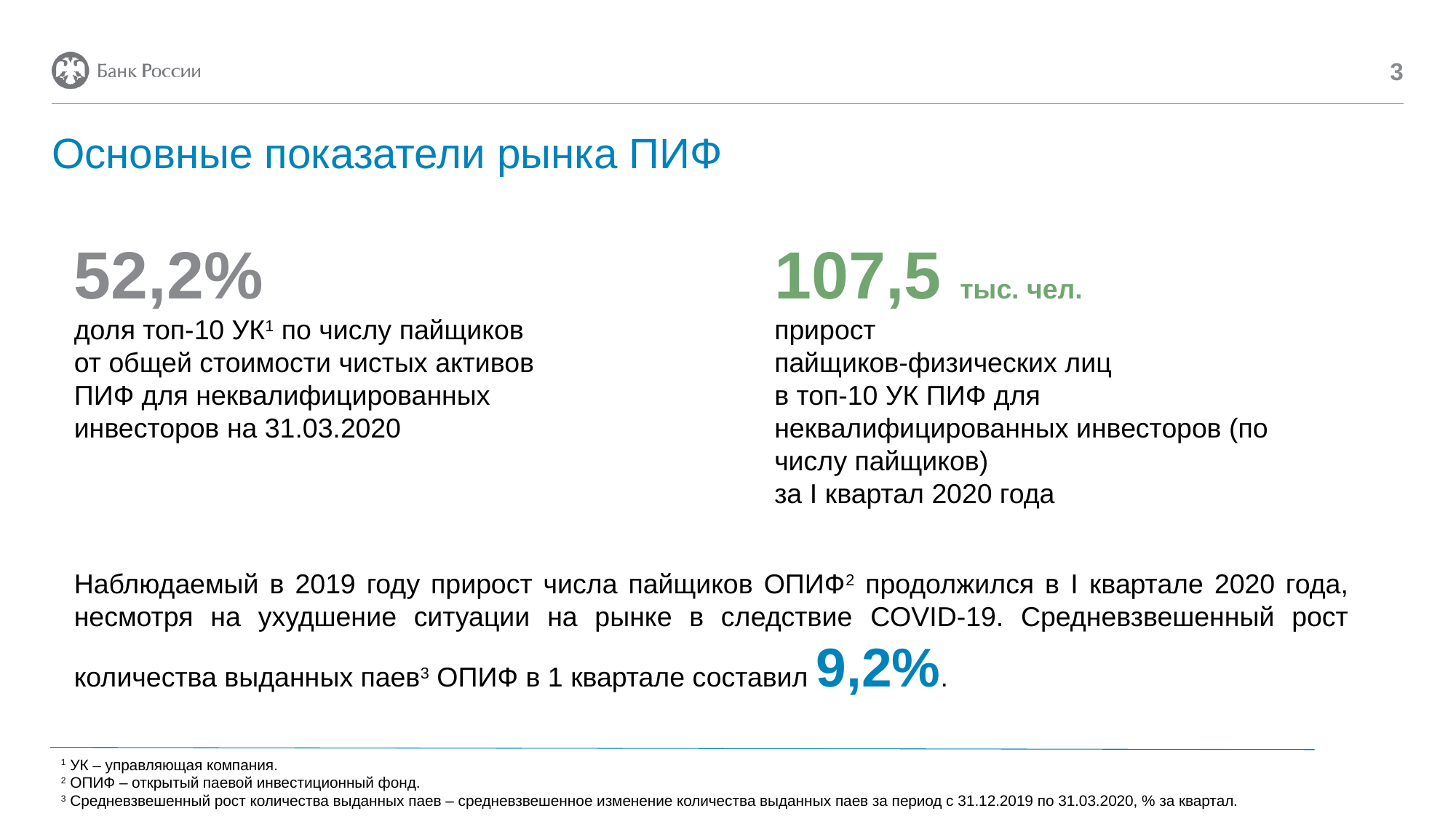

3
# Основные показатели рынка ПИФ
52,2%
доля топ-10 УК1 по числу пайщиков от общей стоимости чистых активов ПИФ для неквалифицированных инвесторов на 31.03.2020
107,5 тыс. чел.
прирост
пайщиков-физических лиц
в топ-10 УК ПИФ для неквалифицированных инвесторов (по числу пайщиков)
за I квартал 2020 года
Наблюдаемый в 2019 году прирост числа пайщиков ОПИФ2 продолжился в I квартале 2020 года, несмотря на ухудшение ситуации на рынке в следствие COVID-19. Средневзвешенный рост количества выданных паев3 ОПИФ в 1 квартале составил 9,2%.
1 УК – управляющая компания.
2 ОПИФ – открытый паевой инвестиционный фонд.
3 Средневзвешенный рост количества выданных паев – средневзвешенное изменение количества выданных паев за период с 31.12.2019 по 31.03.2020, % за квартал.